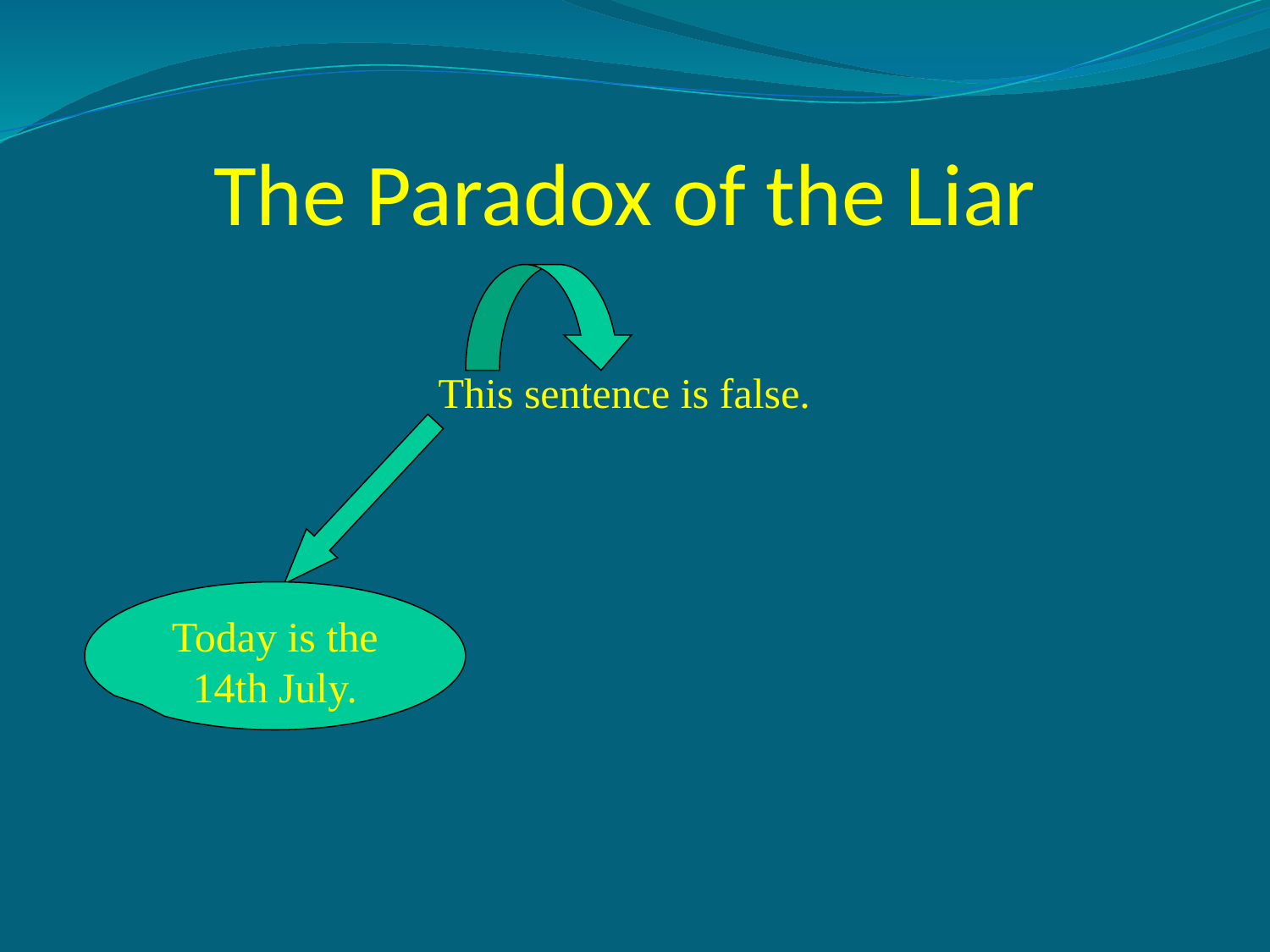

# The Paradox of the Liar

This sentence is false.

Today is the 14th July.